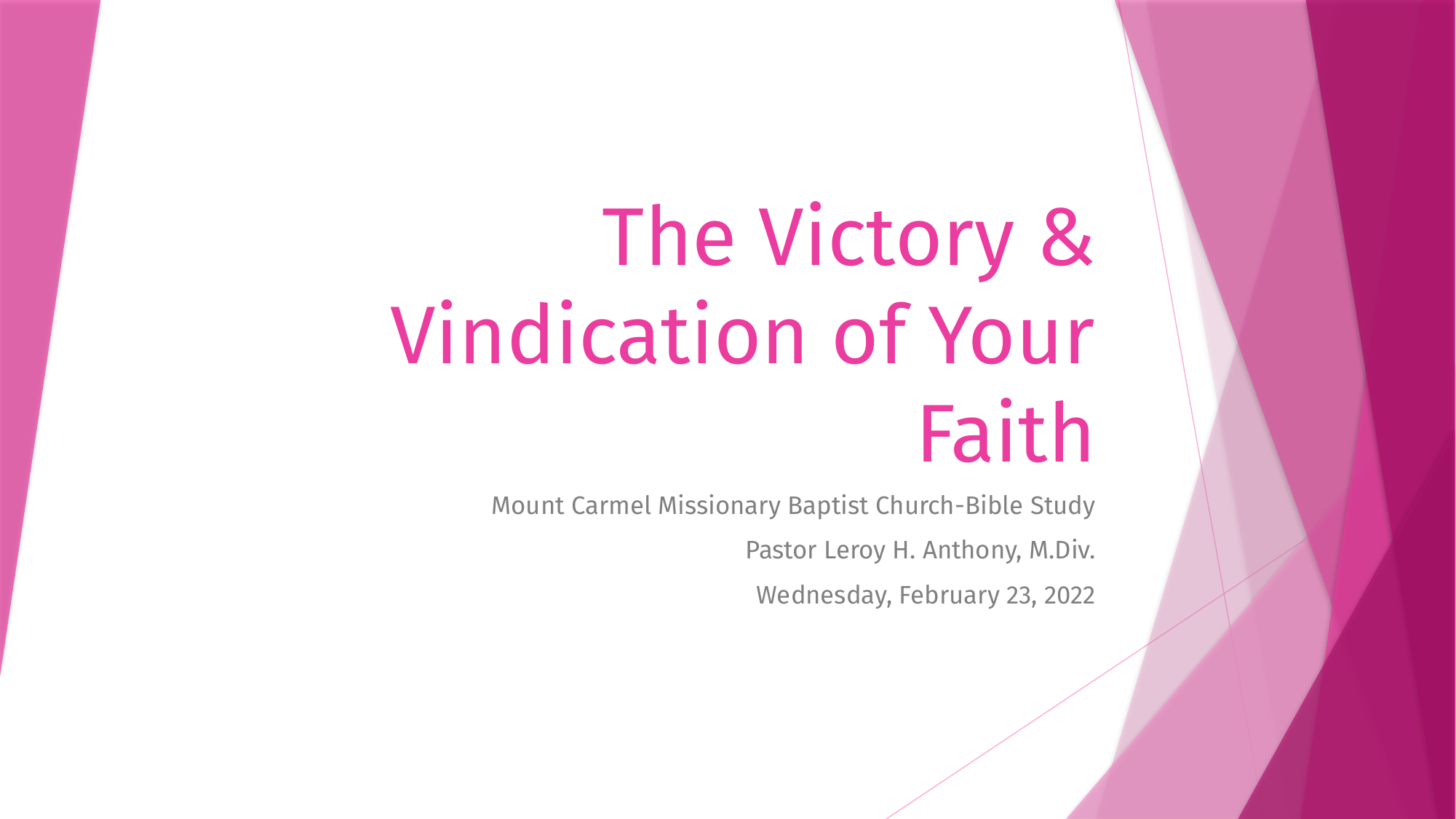

# The Victory & Vindication of Your Faith
Mount Carmel Missionary Baptist Church-Bible Study
Pastor Leroy H. Anthony, M.Div.
Wednesday, February 23, 2022